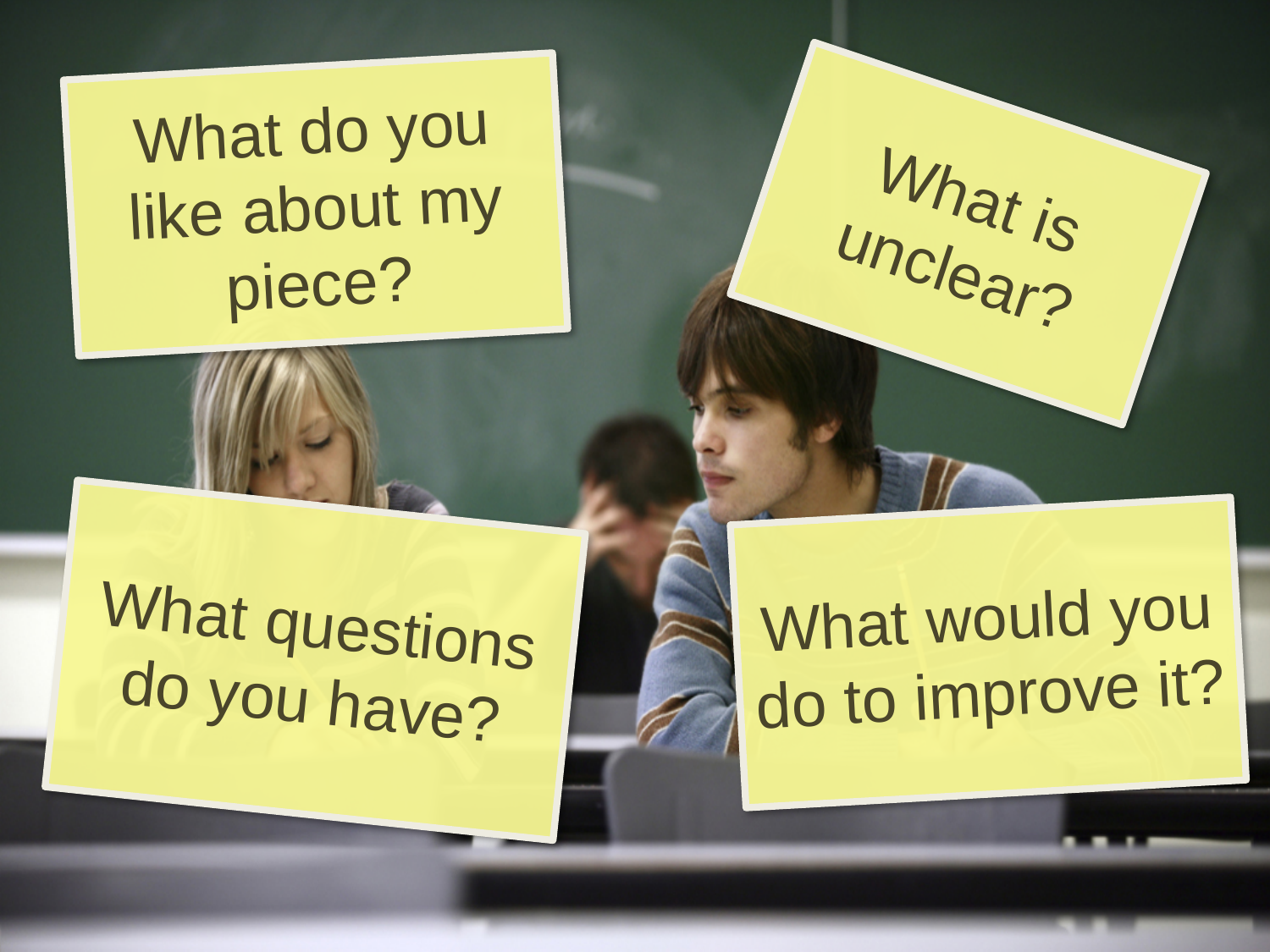

What do you like about my piece?
What is unclear?
What questions do you have?
What would you do to improve it?